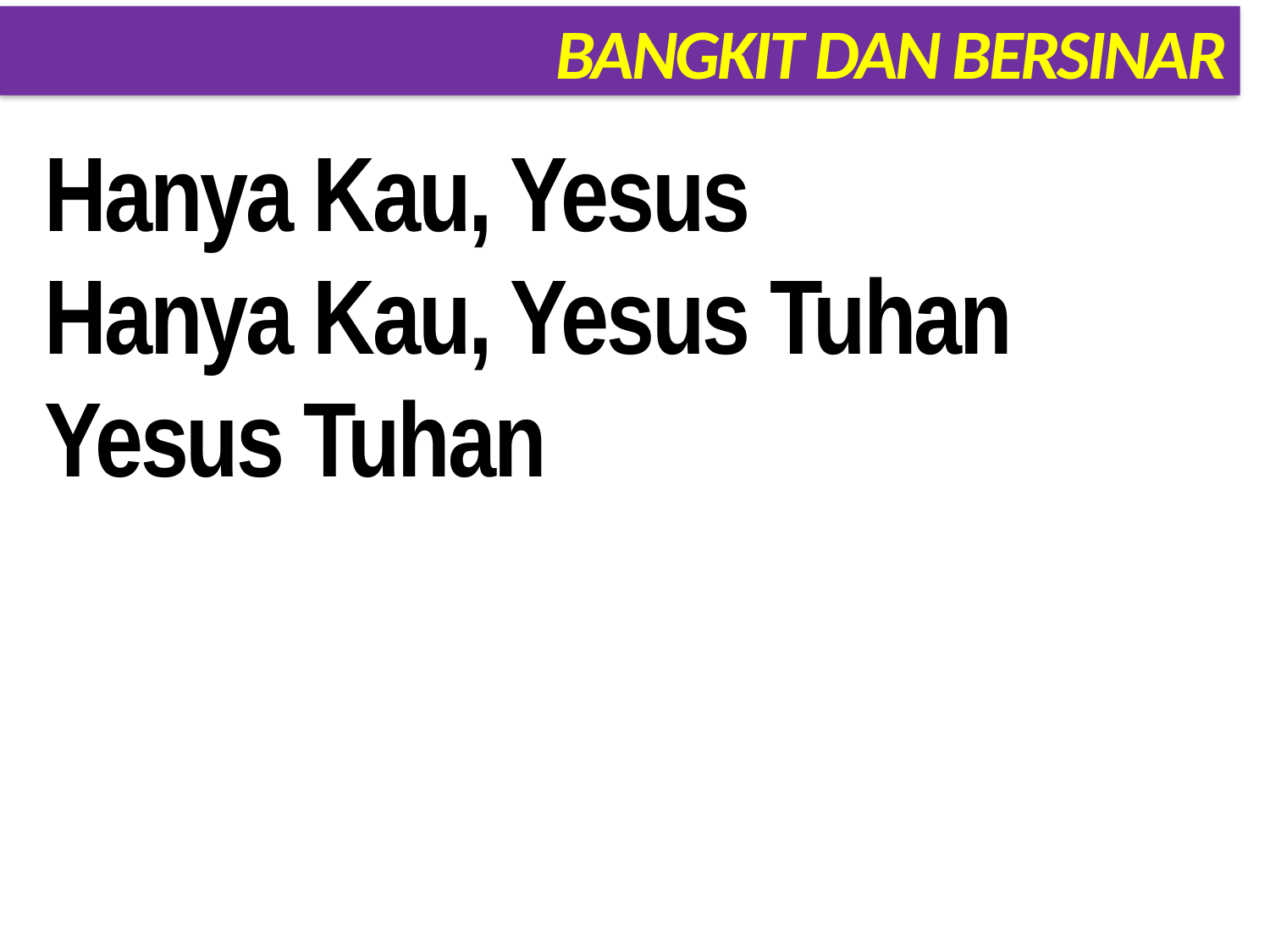

# BANGKIT DAN BERSINAR
Hanya Kau, Yesus
Hanya Kau, Yesus Tuhan
Yesus Tuhan